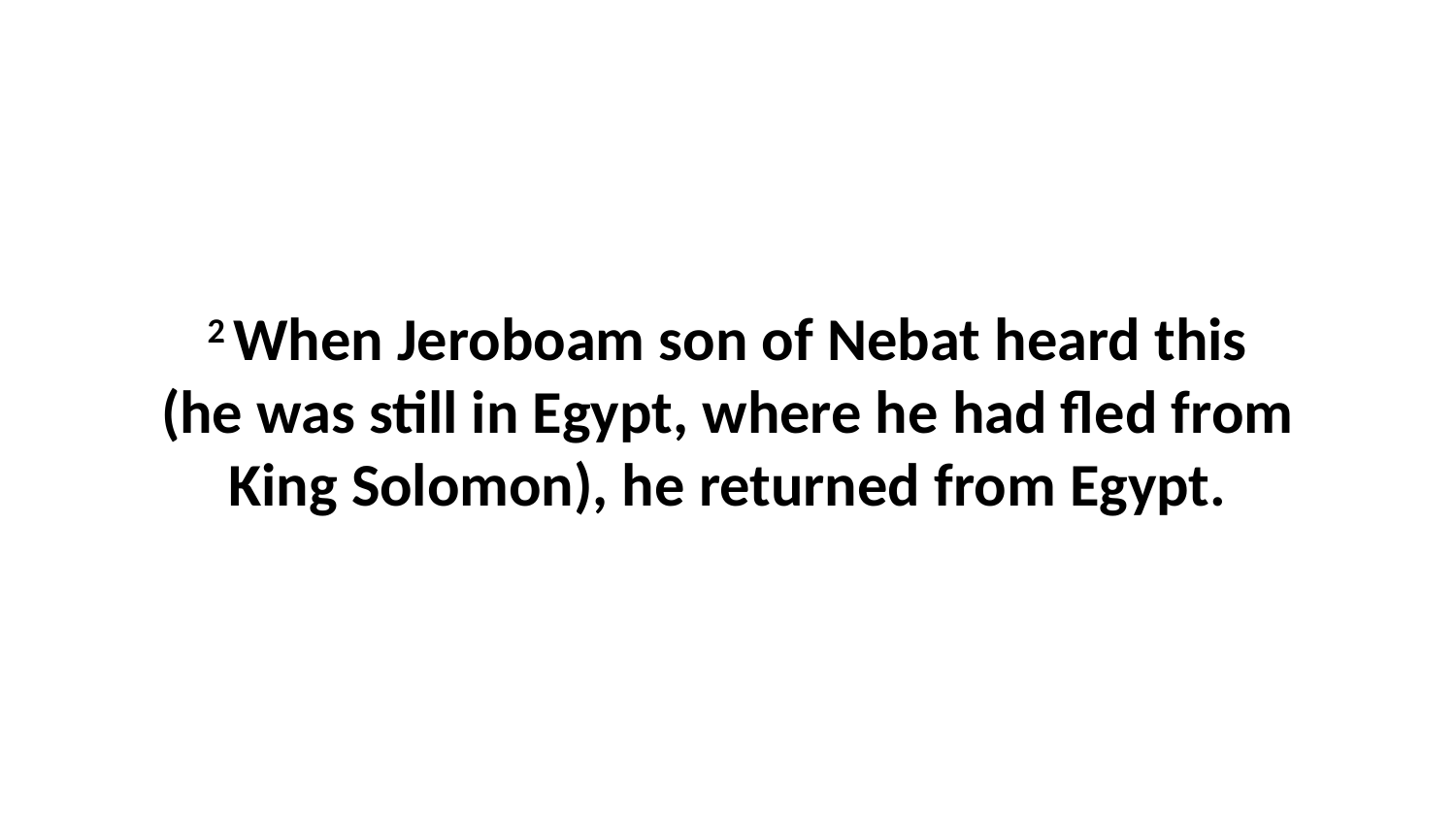

2 When Jeroboam son of Nebat heard this (he was still in Egypt, where he had fled from King Solomon), he returned from Egypt.